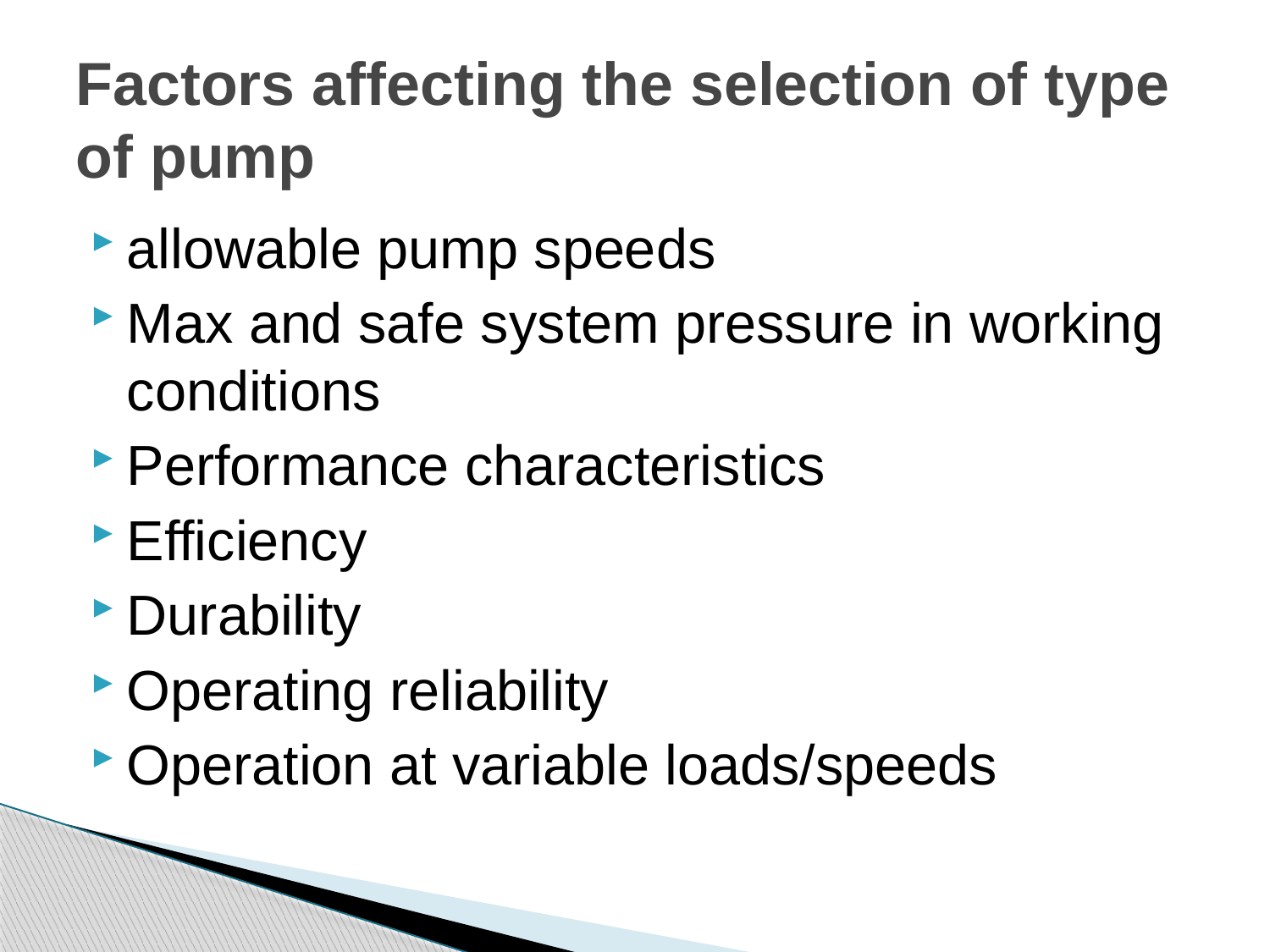

# Factors affecting the selection of type of pump
allowable pump speeds
Max and safe system pressure in working conditions
Performance characteristics
Efficiency
Durability
Operating reliability
Operation at variable loads/speeds